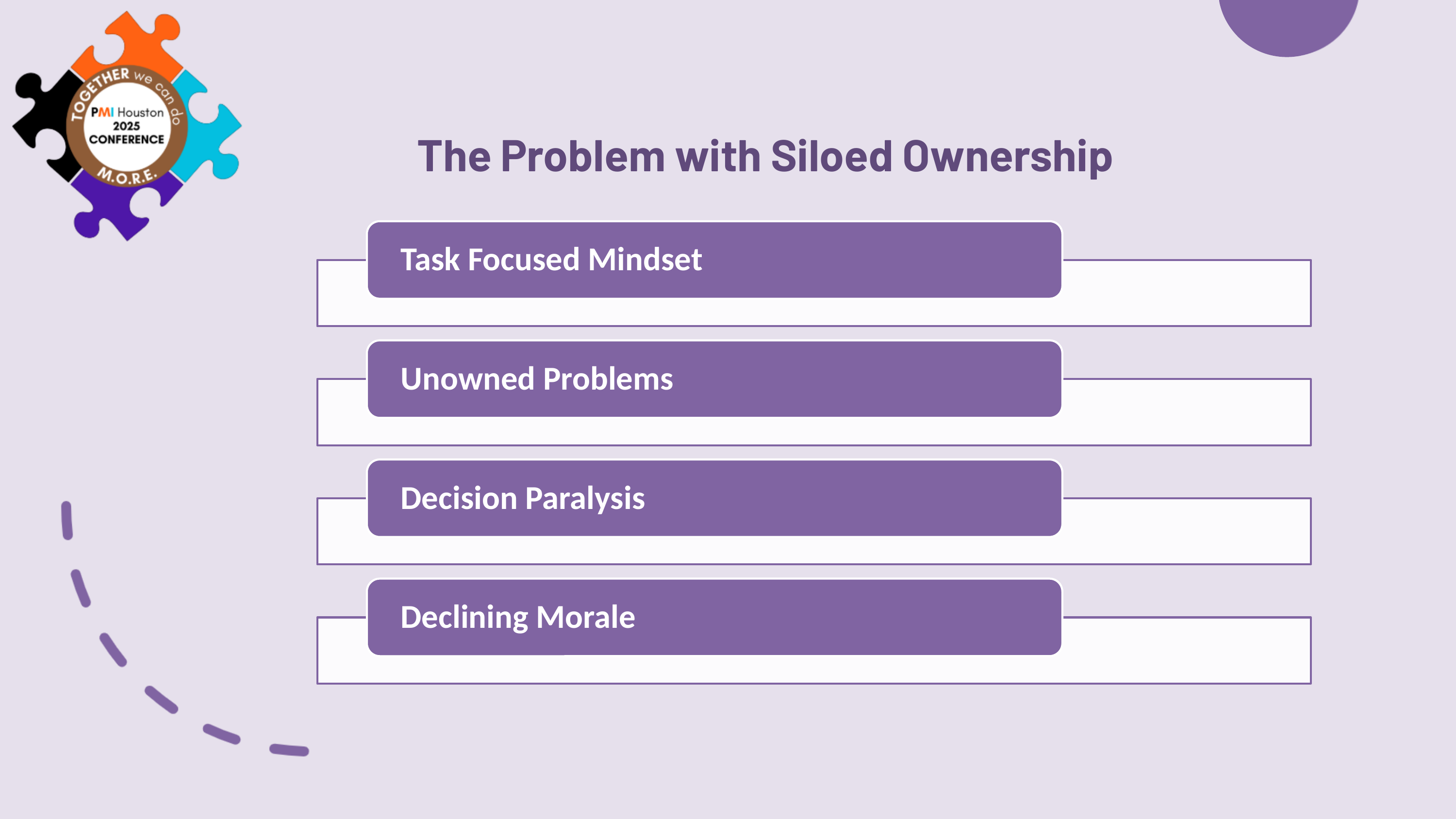

# The Problem with Siloed Ownership
Task Focused Mindset
Unowned Problems
Decision Paralysis
Declining Morale